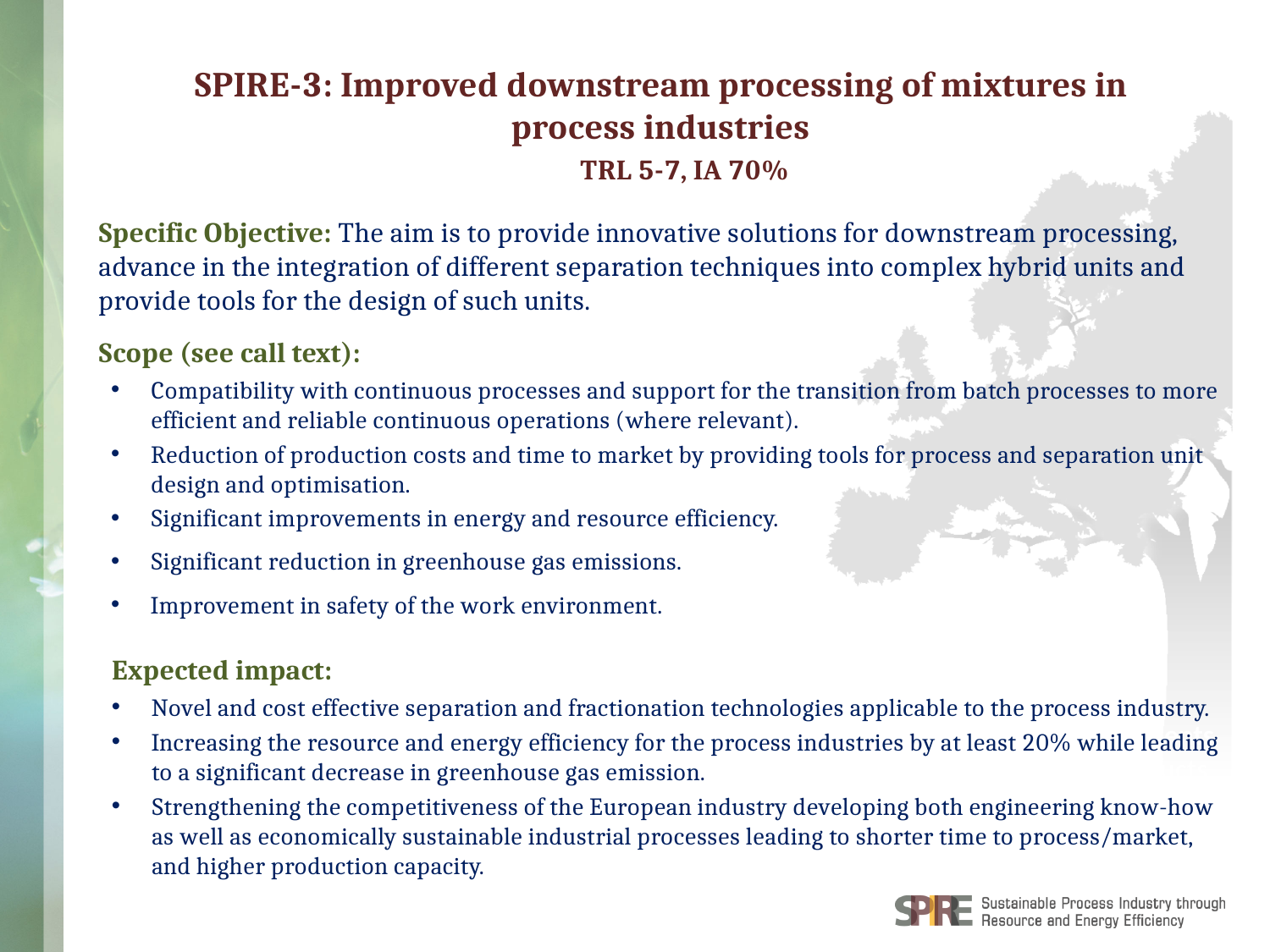

SPIRE-3: Improved downstream processing of mixtures in process industries
TRL 5-7, IA 70%
Specific Objective: The aim is to provide innovative solutions for downstream processing, advance in the integration of different separation techniques into complex hybrid units and provide tools for the design of such units.
Scope (see call text):
Compatibility with continuous processes and support for the transition from batch processes to more efficient and reliable continuous operations (where relevant).
Reduction of production costs and time to market by providing tools for process and separation unit design and optimisation.
Significant improvements in energy and resource efficiency.
Significant reduction in greenhouse gas emissions.
Improvement in safety of the work environment.

Discrete Manufacturing:
Expected impact:
Novel and cost effective separation and fractionation technologies applicable to the process industry.
Increasing the resource and energy efficiency for the process industries by at least 20% while leading to a significant decrease in greenhouse gas emission.
Strengthening the competitiveness of the European industry developing both engineering know-how as well as economically sustainable industrial processes leading to shorter time to process/market, and higher production capacity.
Components
 &  Products